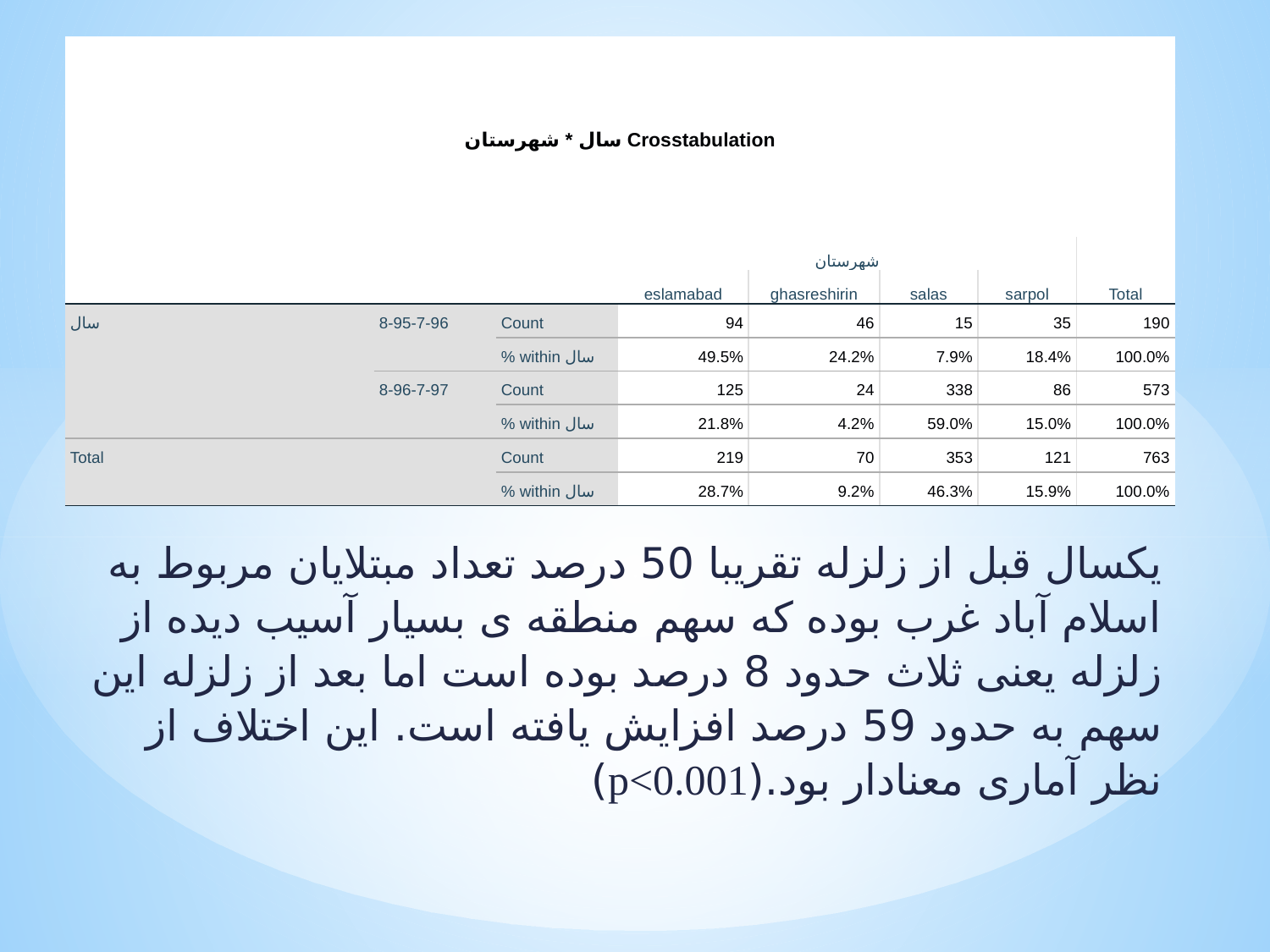

| سال \* شهرستان Crosstabulation |  |  |  |  |  |  |  |
| --- | --- | --- | --- | --- | --- | --- | --- |
|  |  |  | شهرستان |  |  |  | Total |
|  |  |  | eslamabad | ghasreshirin | salas | sarpol |  |
| سال | 8-95-7-96 | Count | 94 | 46 | 15 | 35 | 190 |
|  |  | % within سال | 49.5% | 24.2% | 7.9% | 18.4% | 100.0% |
|  | 8-96-7-97 | Count | 125 | 24 | 338 | 86 | 573 |
|  |  | % within سال | 21.8% | 4.2% | 59.0% | 15.0% | 100.0% |
| Total |  | Count | 219 | 70 | 353 | 121 | 763 |
|  |  | % within سال | 28.7% | 9.2% | 46.3% | 15.9% | 100.0% |
یکسال قبل از زلزله تقریبا 50 درصد تعداد مبتلایان مربوط به اسلام آباد غرب بوده که سهم منطقه ی بسیار آسیب دیده از زلزله یعنی ثلاث حدود 8 درصد بوده است اما بعد از زلزله این سهم به حدود 59 درصد افزایش یافته است. این اختلاف از نظر آماری معنادار بود.(p<0.001)